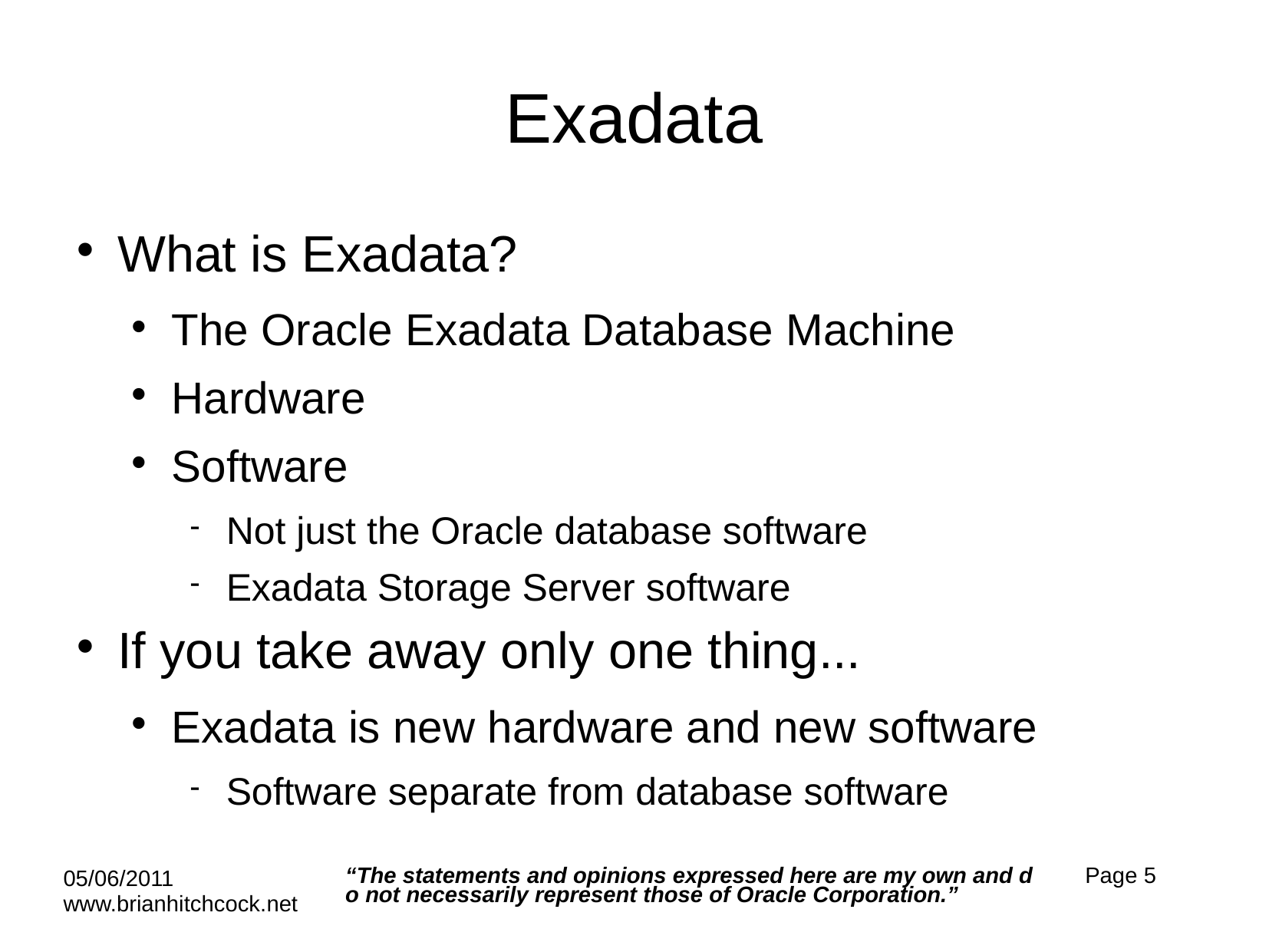

# Exadata
What is Exadata?
The Oracle Exadata Database Machine
Hardware
Software
Not just the Oracle database software
Exadata Storage Server software
If you take away only one thing...
Exadata is new hardware and new software
Software separate from database software
“The statements and opinions expressed here are my own and do not necessarily represent those of Oracle Corporation.”
Page 5
05/06/2011 www.brianhitchcock.net